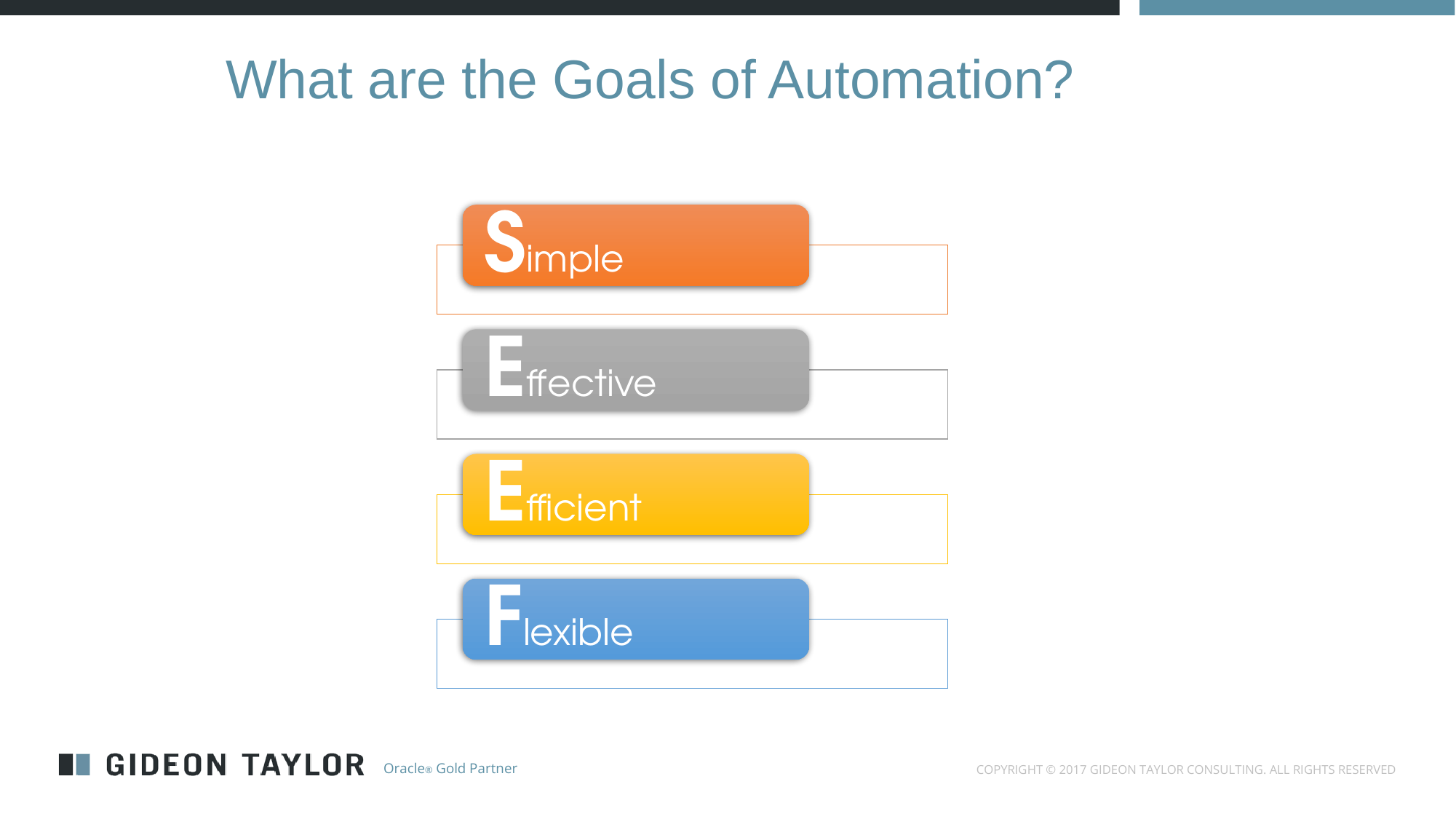

What are the Goals of Automation?
Simple
Effective
Efficient
Flexible